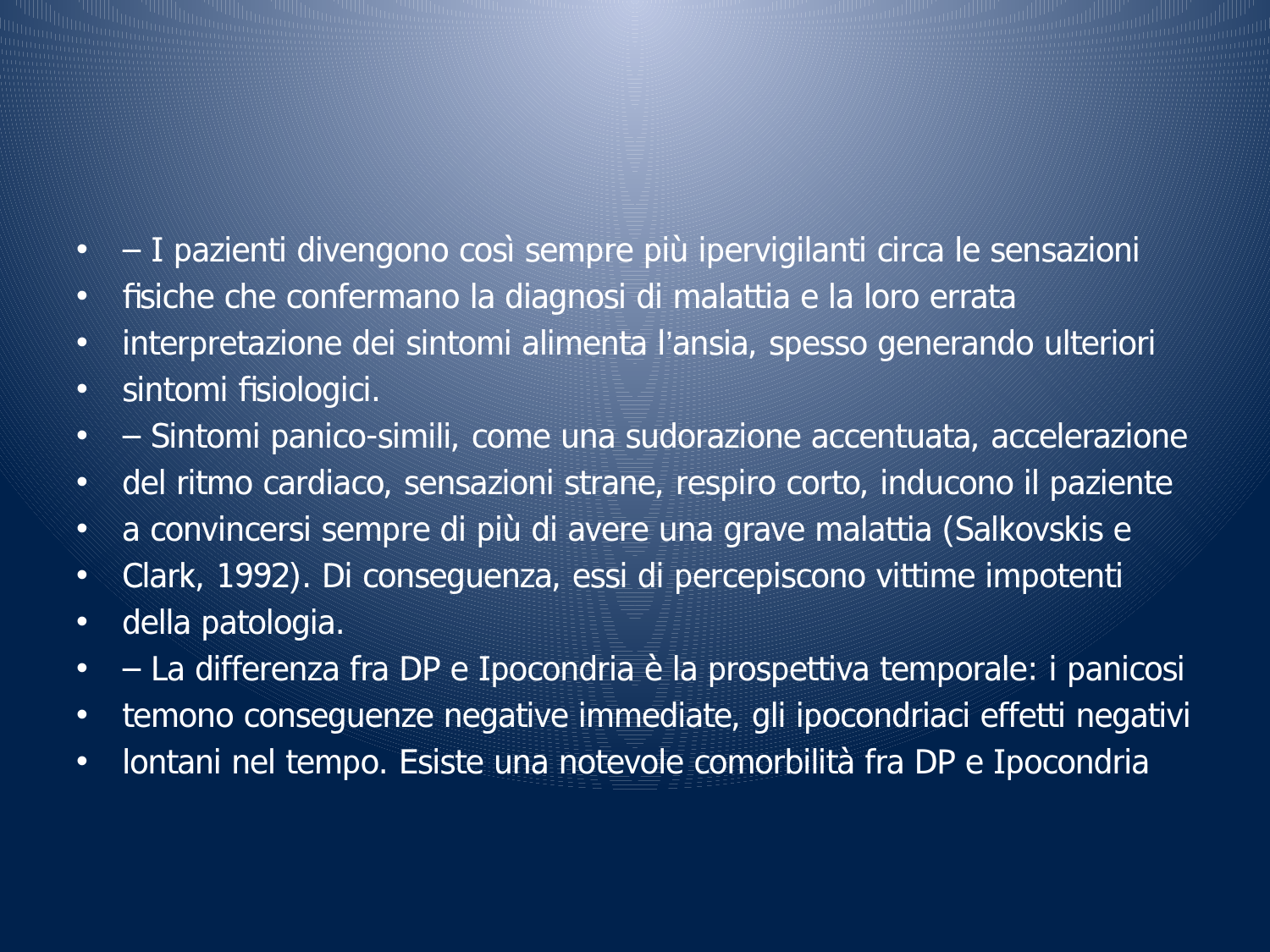

#
– I pazienti divengono così sempre più ipervigilanti circa le sensazioni
fisiche che confermano la diagnosi di malattia e la loro errata
interpretazione dei sintomi alimenta l’ansia, spesso generando ulteriori
sintomi fisiologici.
– Sintomi panico-simili, come una sudorazione accentuata, accelerazione
del ritmo cardiaco, sensazioni strane, respiro corto, inducono il paziente
a convincersi sempre di più di avere una grave malattia (Salkovskis e
Clark, 1992). Di conseguenza, essi di percepiscono vittime impotenti
della patologia.
– La differenza fra DP e Ipocondria è la prospettiva temporale: i panicosi
temono conseguenze negative immediate, gli ipocondriaci effetti negativi
lontani nel tempo. Esiste una notevole comorbilità fra DP e Ipocondria